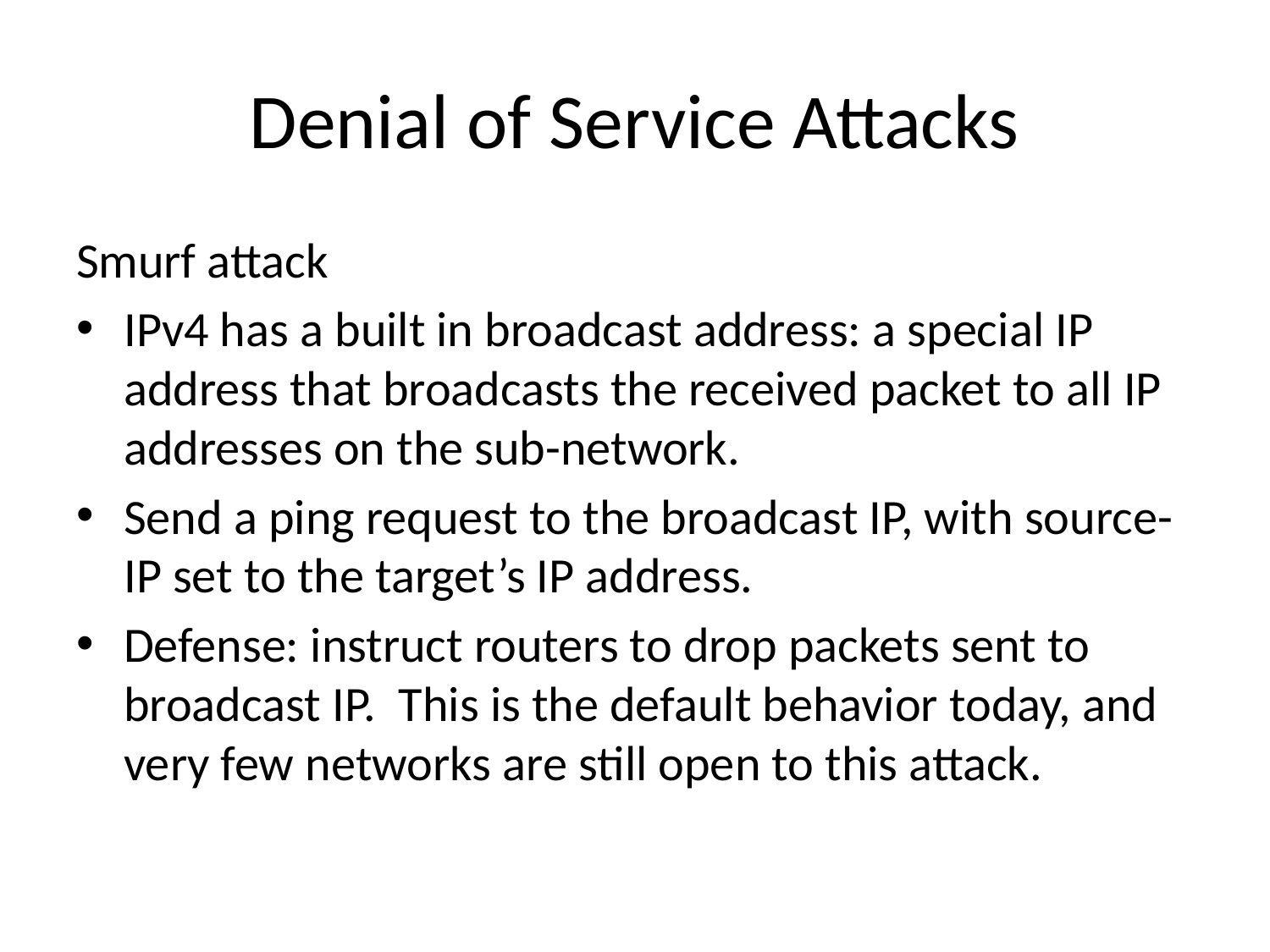

# Denial of Service Attacks
Smurf attack
IPv4 has a built in broadcast address: a special IP address that broadcasts the received packet to all IP addresses on the sub-network.
Send a ping request to the broadcast IP, with source-IP set to the target’s IP address.
Defense: instruct routers to drop packets sent to broadcast IP.  This is the default behavior today, and very few networks are still open to this attack.